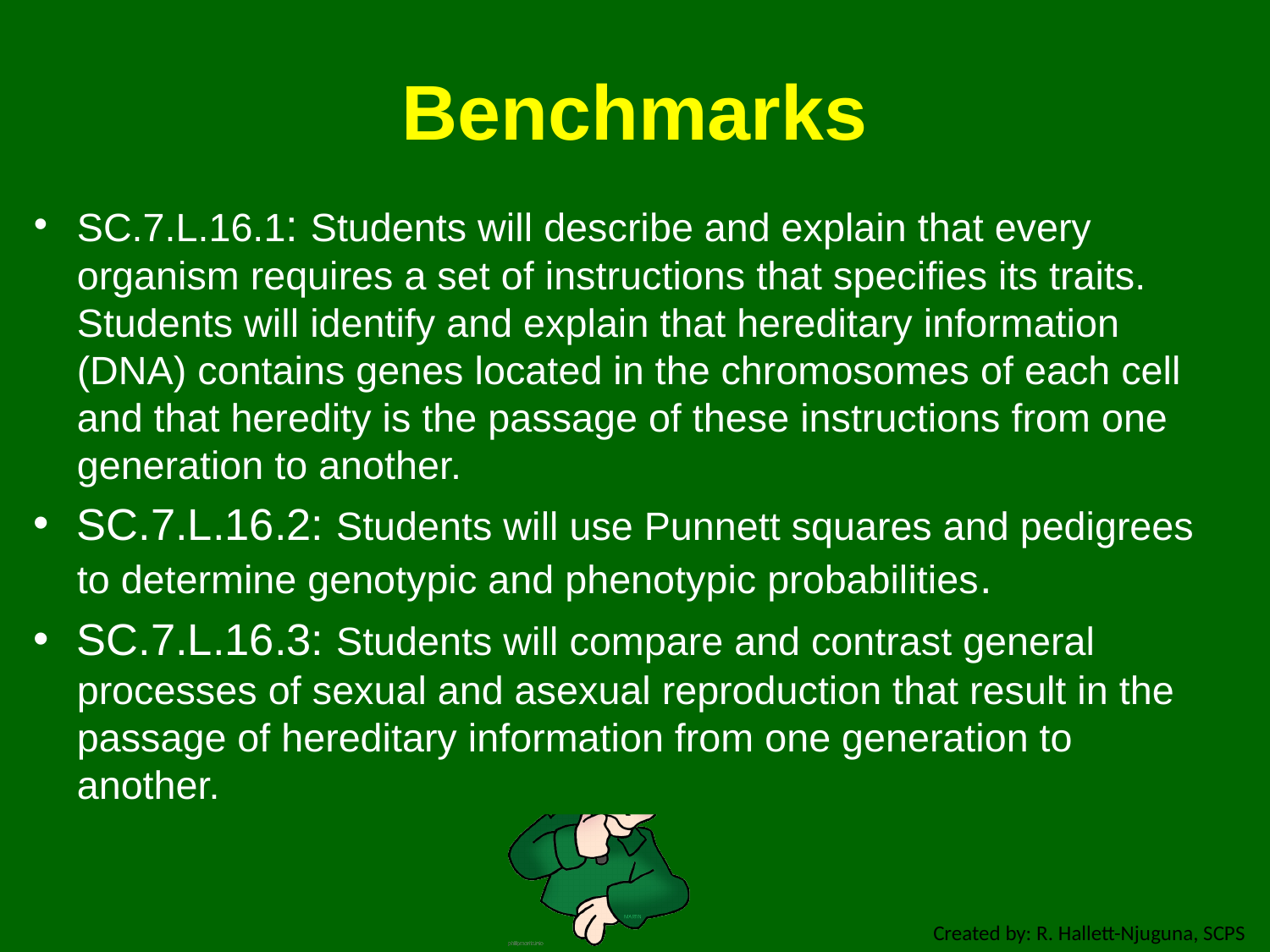

# Benchmarks
SC.7.L.16.1: Students will describe and explain that every organism requires a set of instructions that specifies its traits. Students will identify and explain that hereditary information (DNA) contains genes located in the chromosomes of each cell and that heredity is the passage of these instructions from one generation to another.
SC.7.L.16.2: Students will use Punnett squares and pedigrees to determine genotypic and phenotypic probabilities.
SC.7.L.16.3: Students will compare and contrast general processes of sexual and asexual reproduction that result in the passage of hereditary information from one generation to another.